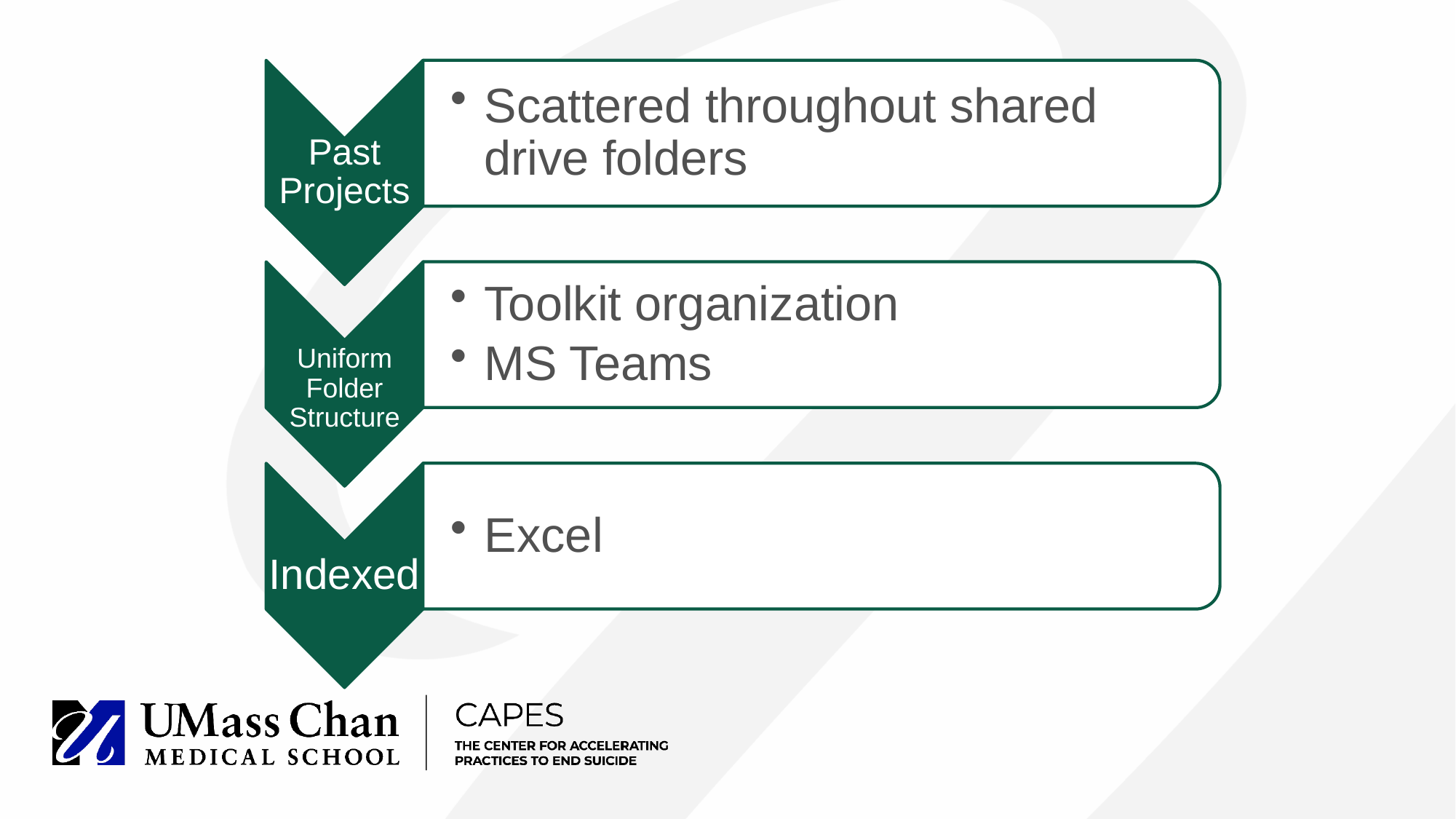

Organizational chart
Past Projects
Scattered throughout shared drive folders
Uniform Folder Structure
Toolkit organization
MS Teams
Indexed
Excel